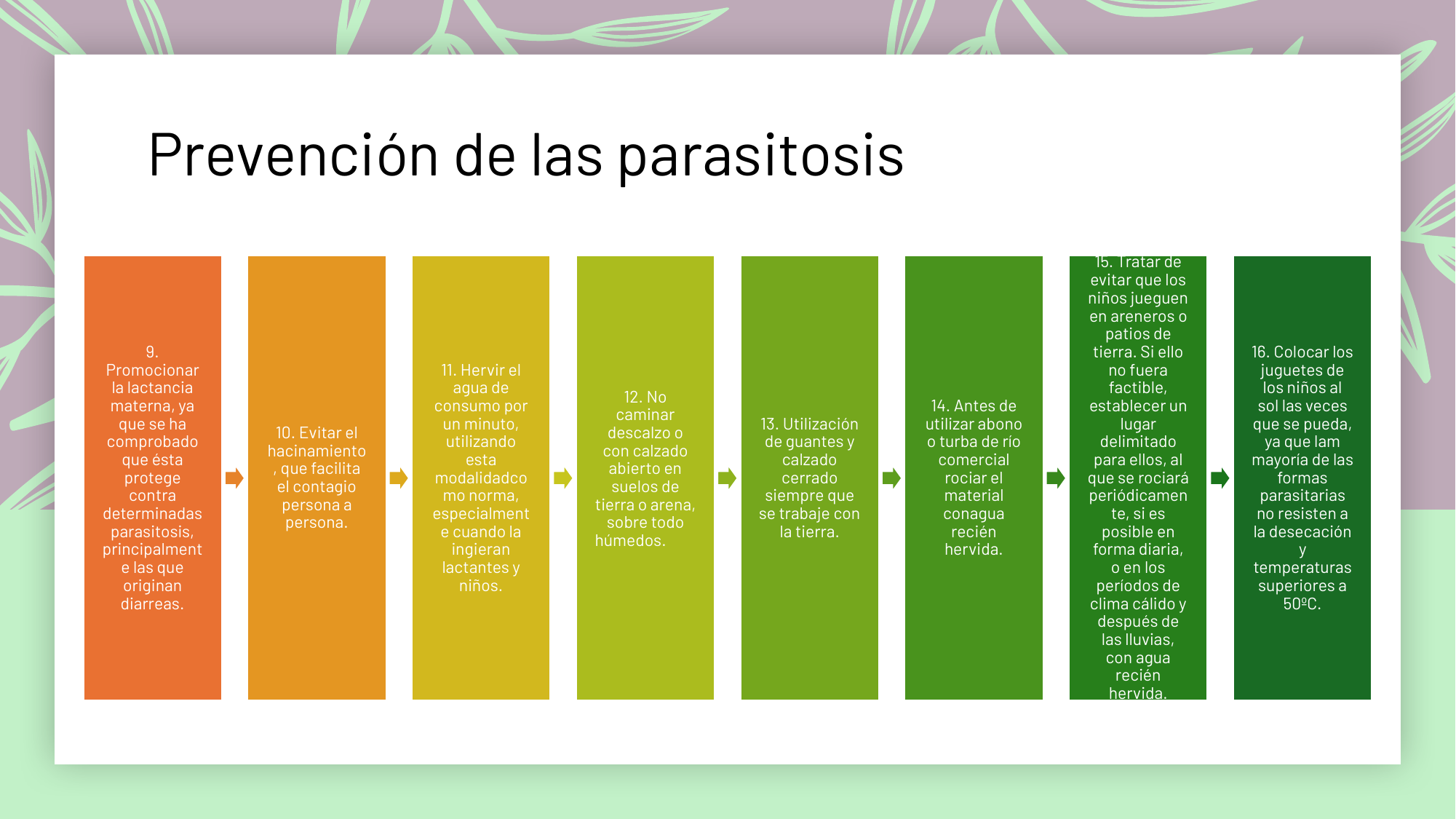

# Prevención de las parasitosis
9. Promocionar la lactancia materna, ya que se ha comprobado que ésta protege contra determinadas parasitosis, principalmente las que originan diarreas.
10. Evitar el hacinamiento, que facilita el contagio persona a persona.
11. Hervir el agua de consumo por un minuto, utilizando esta modalidadcomo norma, especialmente cuando la ingieran lactantes y niños.
12. No caminar descalzo o con calzado abierto en suelos de tierra o arena, sobre todo húmedos.
13. Utilización de guantes y calzado cerrado siempre que se trabaje con la tierra.
14. Antes de utilizar abono o turba de río comercial rociar el material conagua recién hervida.
15. Tratar de evitar que los niños jueguen en areneros o patios de tierra. Si ello no fuera factible, establecer un lugar delimitado para ellos, al que se rociará periódicamente, si es posible en forma diaria, o en los períodos de clima cálido y después de las lluvias, con agua recién hervida.
16. Colocar los juguetes de los niños al sol las veces que se pueda, ya que lam mayoría de las formas parasitarias no resisten a la desecación y temperaturas superiores a 50ºC.